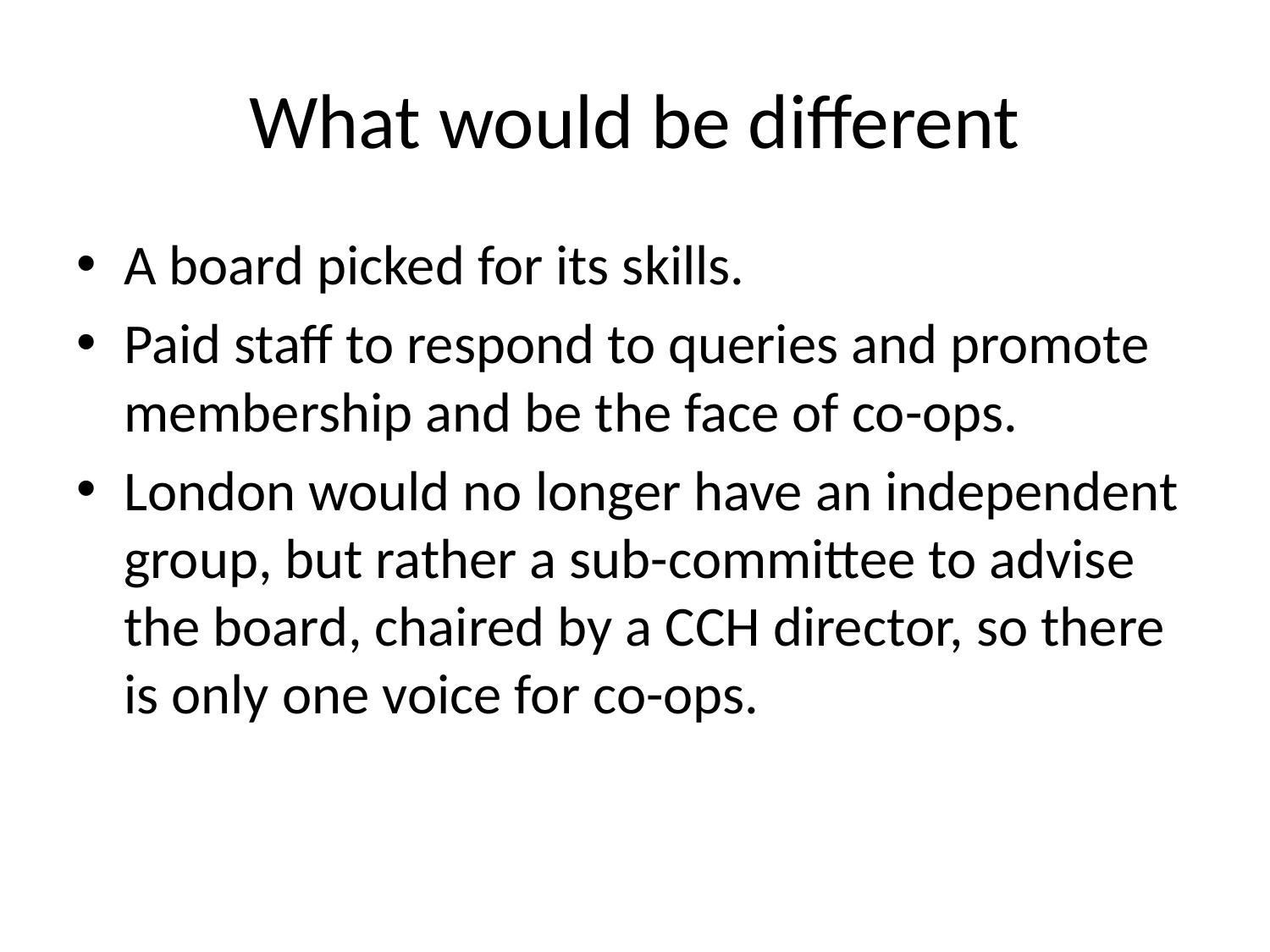

# What would be different
A board picked for its skills.
Paid staff to respond to queries and promote membership and be the face of co-ops.
London would no longer have an independent group, but rather a sub-committee to advise the board, chaired by a CCH director, so there is only one voice for co-ops.